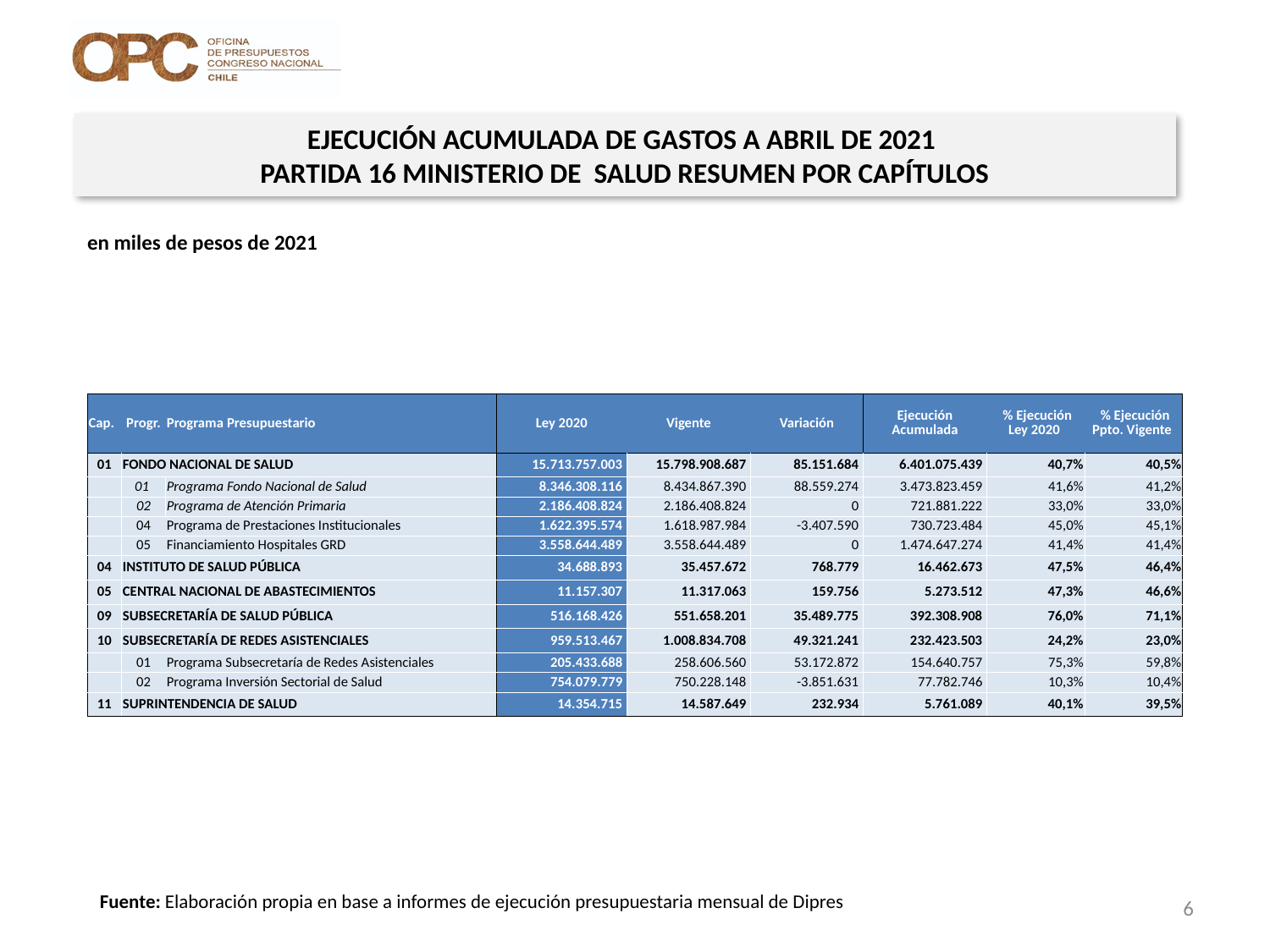

EJECUCIÓN ACUMULADA DE GASTOS A ABRIL DE 2021
PARTIDA 16 MINISTERIO DE  SALUD RESUMEN POR CAPÍTULOS
en miles de pesos de 2021
| Cap. | Progr. | Programa Presupuestario | Ley 2020 | Vigente | Variación | Ejecución Acumulada | % Ejecución Ley 2020 | % Ejecución Ppto. Vigente |
| --- | --- | --- | --- | --- | --- | --- | --- | --- |
| 01 | FONDO NACIONAL DE SALUD |  | 15.713.757.003 | 15.798.908.687 | 85.151.684 | 6.401.075.439 | 40,7% | 40,5% |
|  | 01 | Programa Fondo Nacional de Salud | 8.346.308.116 | 8.434.867.390 | 88.559.274 | 3.473.823.459 | 41,6% | 41,2% |
|  | 02 | Programa de Atención Primaria | 2.186.408.824 | 2.186.408.824 | 0 | 721.881.222 | 33,0% | 33,0% |
|  | 04 | Programa de Prestaciones Institucionales | 1.622.395.574 | 1.618.987.984 | -3.407.590 | 730.723.484 | 45,0% | 45,1% |
|  | 05 | Financiamiento Hospitales GRD | 3.558.644.489 | 3.558.644.489 | 0 | 1.474.647.274 | 41,4% | 41,4% |
| 04 | INSTITUTO DE SALUD PÚBLICA |  | 34.688.893 | 35.457.672 | 768.779 | 16.462.673 | 47,5% | 46,4% |
| 05 | CENTRAL NACIONAL DE ABASTECIMIENTOS |  | 11.157.307 | 11.317.063 | 159.756 | 5.273.512 | 47,3% | 46,6% |
| 09 | SUBSECRETARÍA DE SALUD PÚBLICA |  | 516.168.426 | 551.658.201 | 35.489.775 | 392.308.908 | 76,0% | 71,1% |
| 10 | SUBSECRETARÍA DE REDES ASISTENCIALES |  | 959.513.467 | 1.008.834.708 | 49.321.241 | 232.423.503 | 24,2% | 23,0% |
|  | 01 | Programa Subsecretaría de Redes Asistenciales | 205.433.688 | 258.606.560 | 53.172.872 | 154.640.757 | 75,3% | 59,8% |
|  | 02 | Programa Inversión Sectorial de Salud | 754.079.779 | 750.228.148 | -3.851.631 | 77.782.746 | 10,3% | 10,4% |
| 11 | SUPRINTENDENCIA DE SALUD |  | 14.354.715 | 14.587.649 | 232.934 | 5.761.089 | 40,1% | 39,5% |
Fuente: Elaboración propia en base a informes de ejecución presupuestaria mensual de Dipres
6